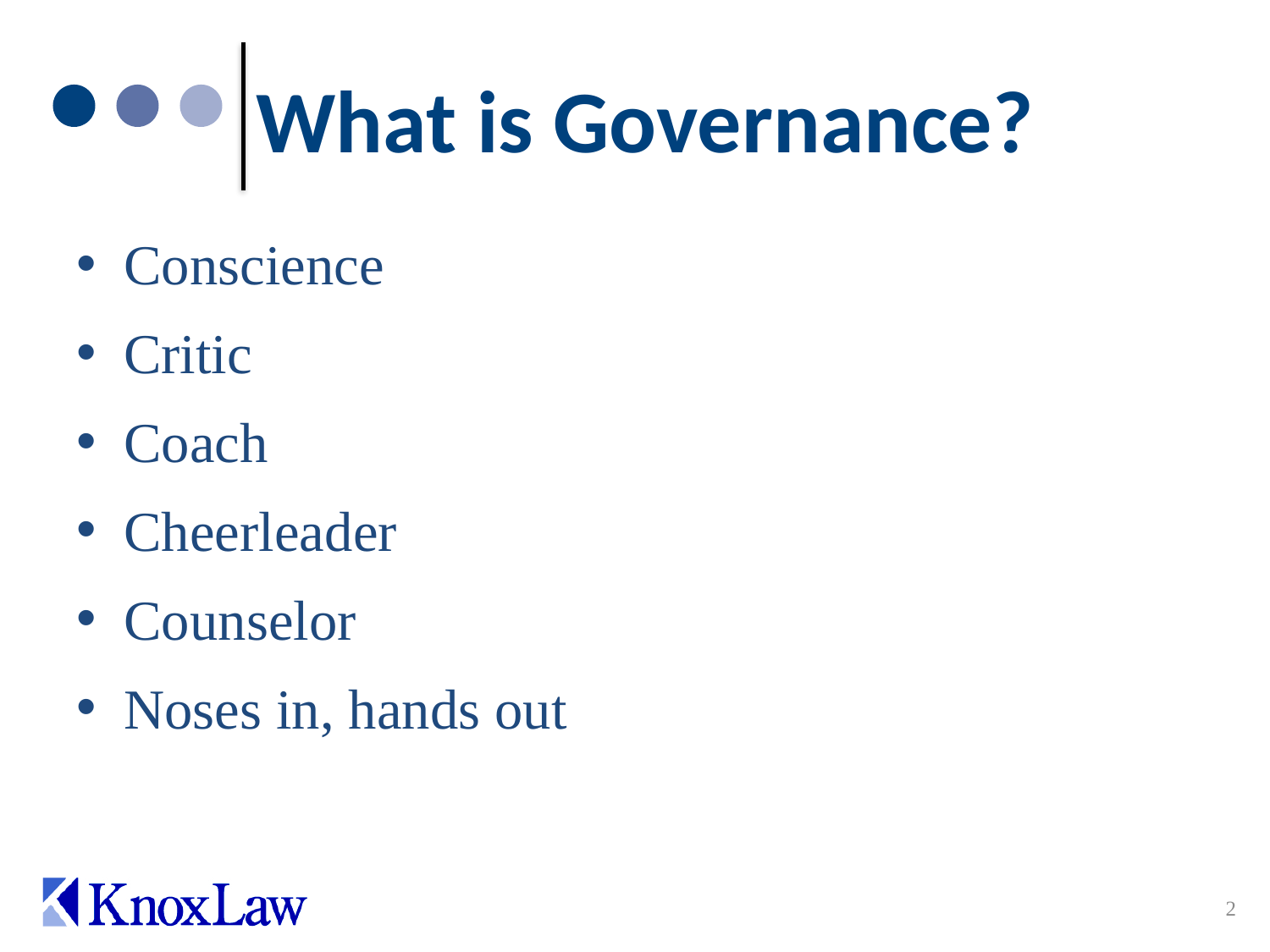

# What is Governance?
Conscience
Critic
Coach
Cheerleader
Counselor
Noses in, hands out
2